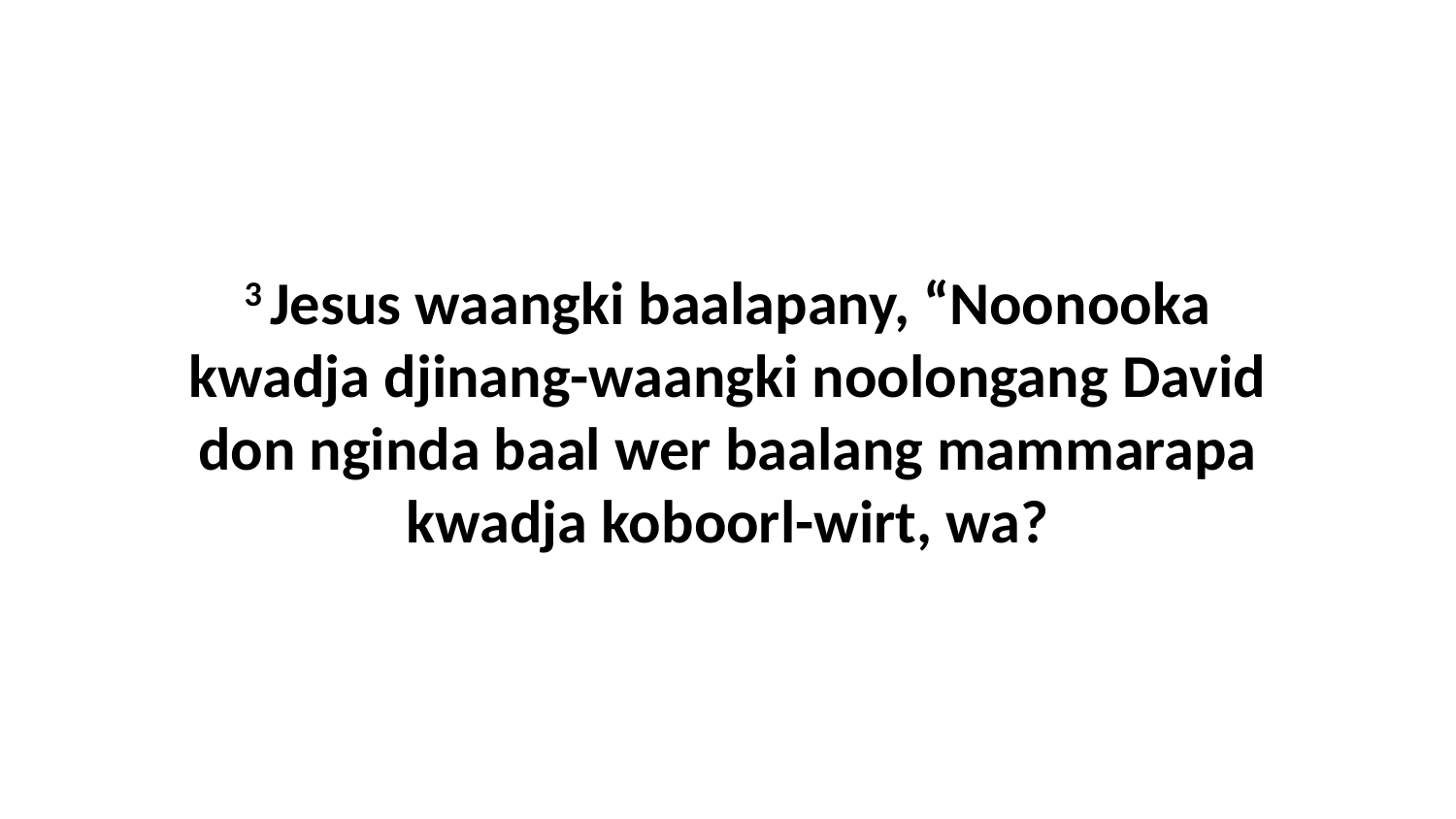

3 Jesus waangki baalapany, “Noonooka kwadja djinang-waangki noolongang David don nginda baal wer baalang mammarapa kwadja koboorl-wirt, wa?